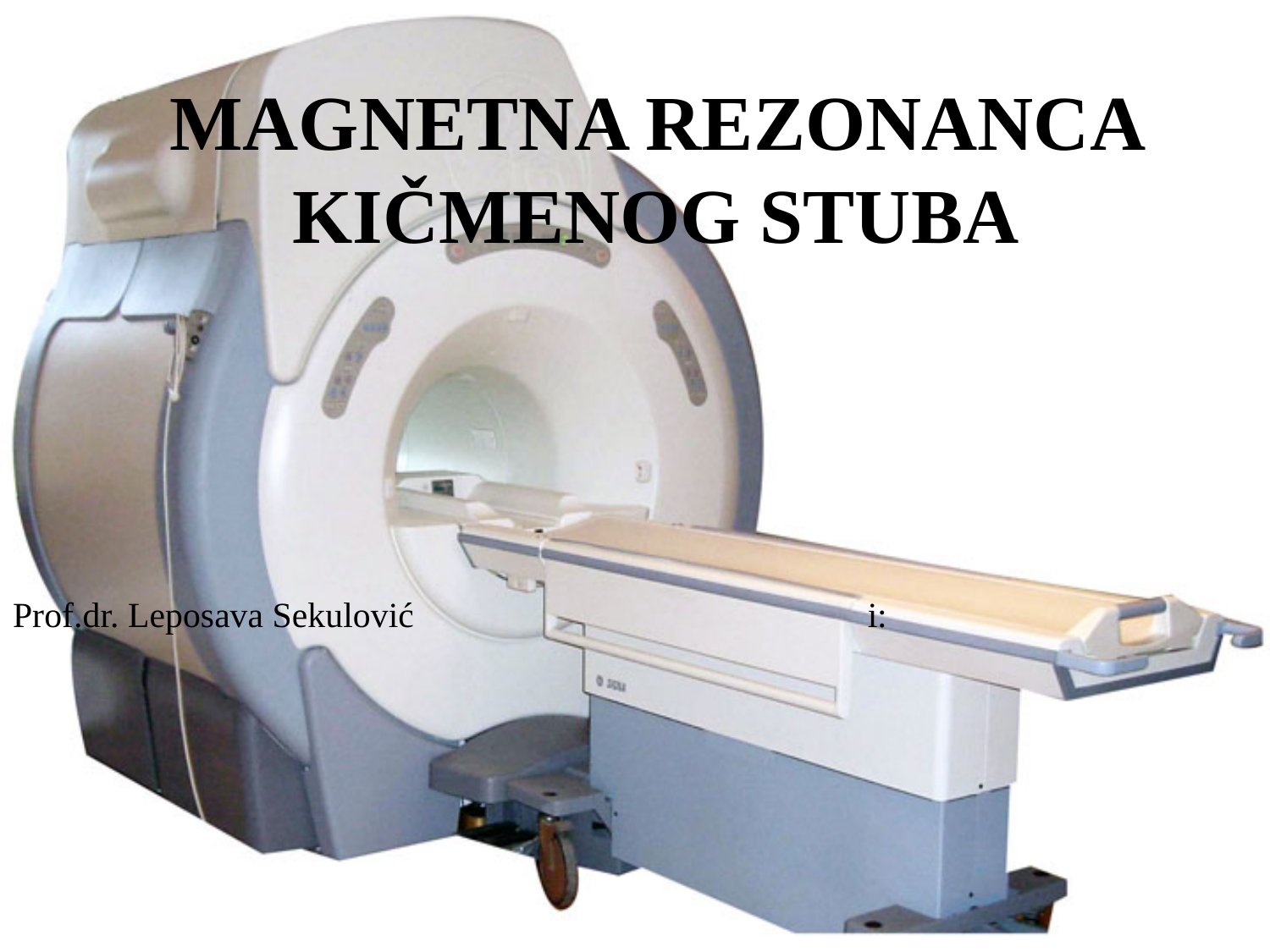

# MAGNETNA REZONANCA KIČMENOG STUBA

Prof.dr. Leposava Sekulović                                                   i: